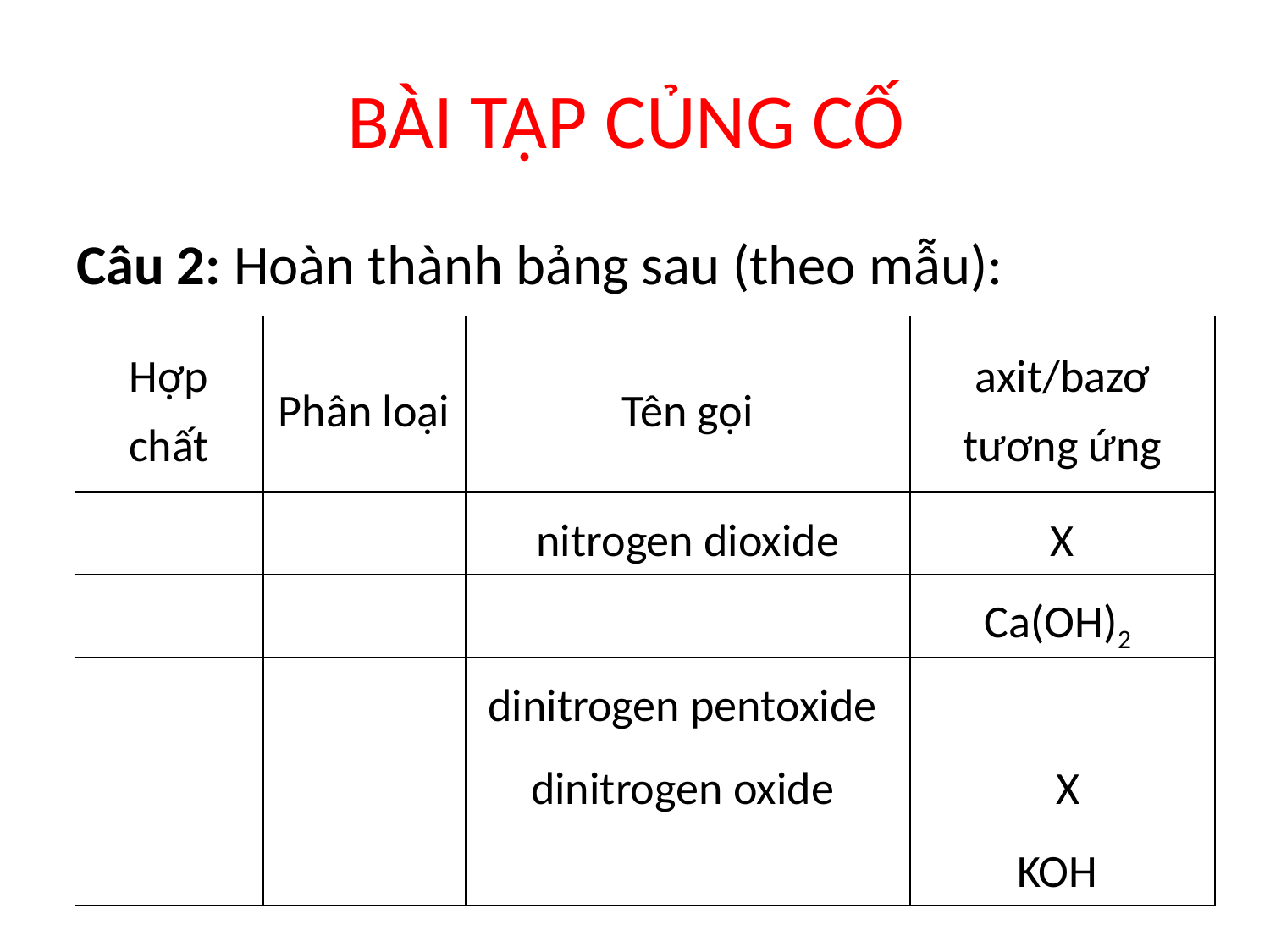

# BÀI TẬP CỦNG CỐ
Câu 2: Hoàn thành bảng sau (theo mẫu):

| Hợp chất | Phân loại | Tên gọi | axit/bazơ tương ứng |
| --- | --- | --- | --- |
|  |  | nitrogen dioxide | X |
|  |  |  | Ca(OH)2 |
|  |  | dinitrogen pentoxide |  |
|  |  | dinitrogen oxide | X |
|  |  |  | KOH |